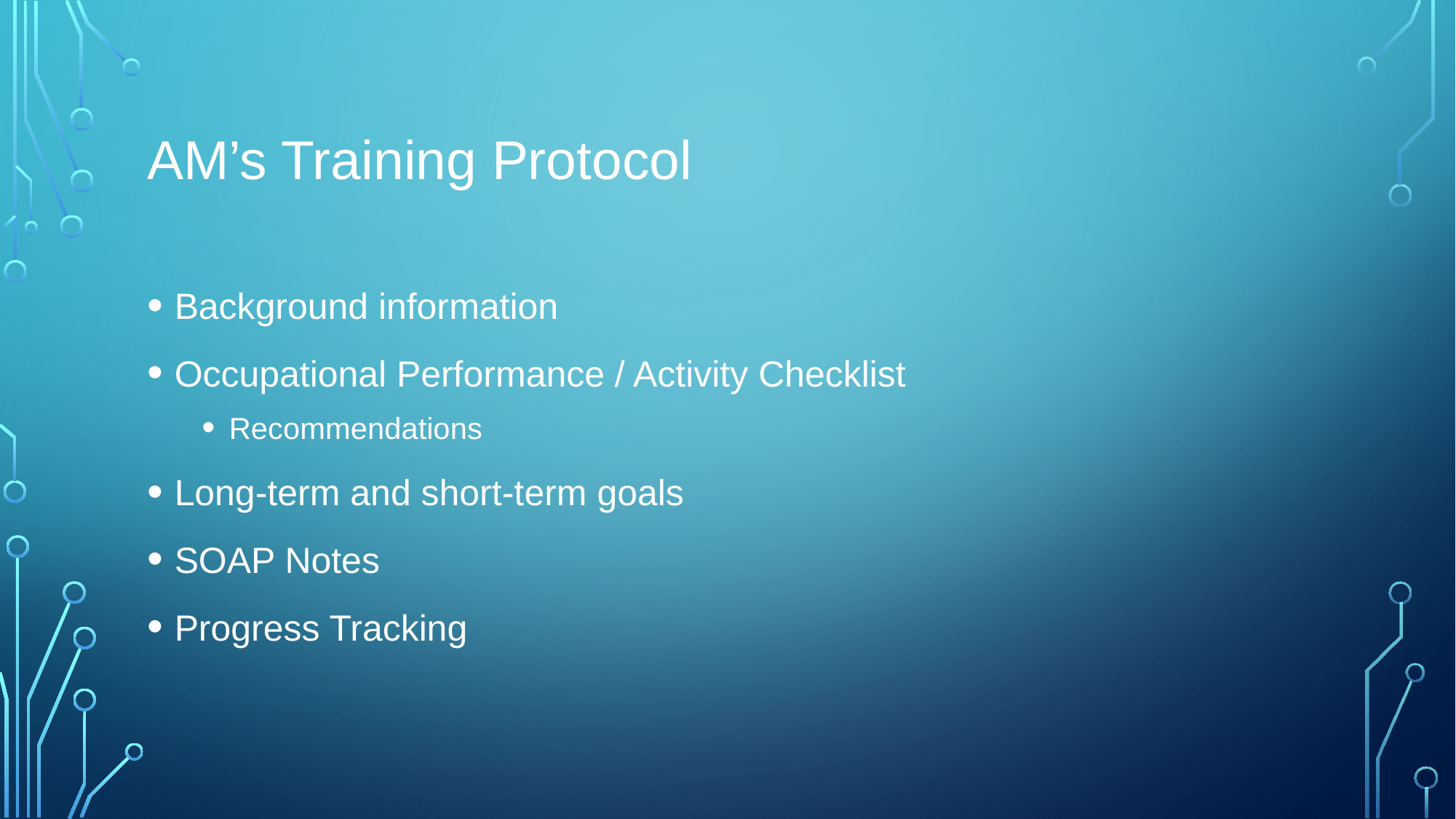

# AM’s Training Protocol
Background information
Occupational Performance / Activity Checklist
Recommendations
Long-term and short-term goals
SOAP Notes
Progress Tracking